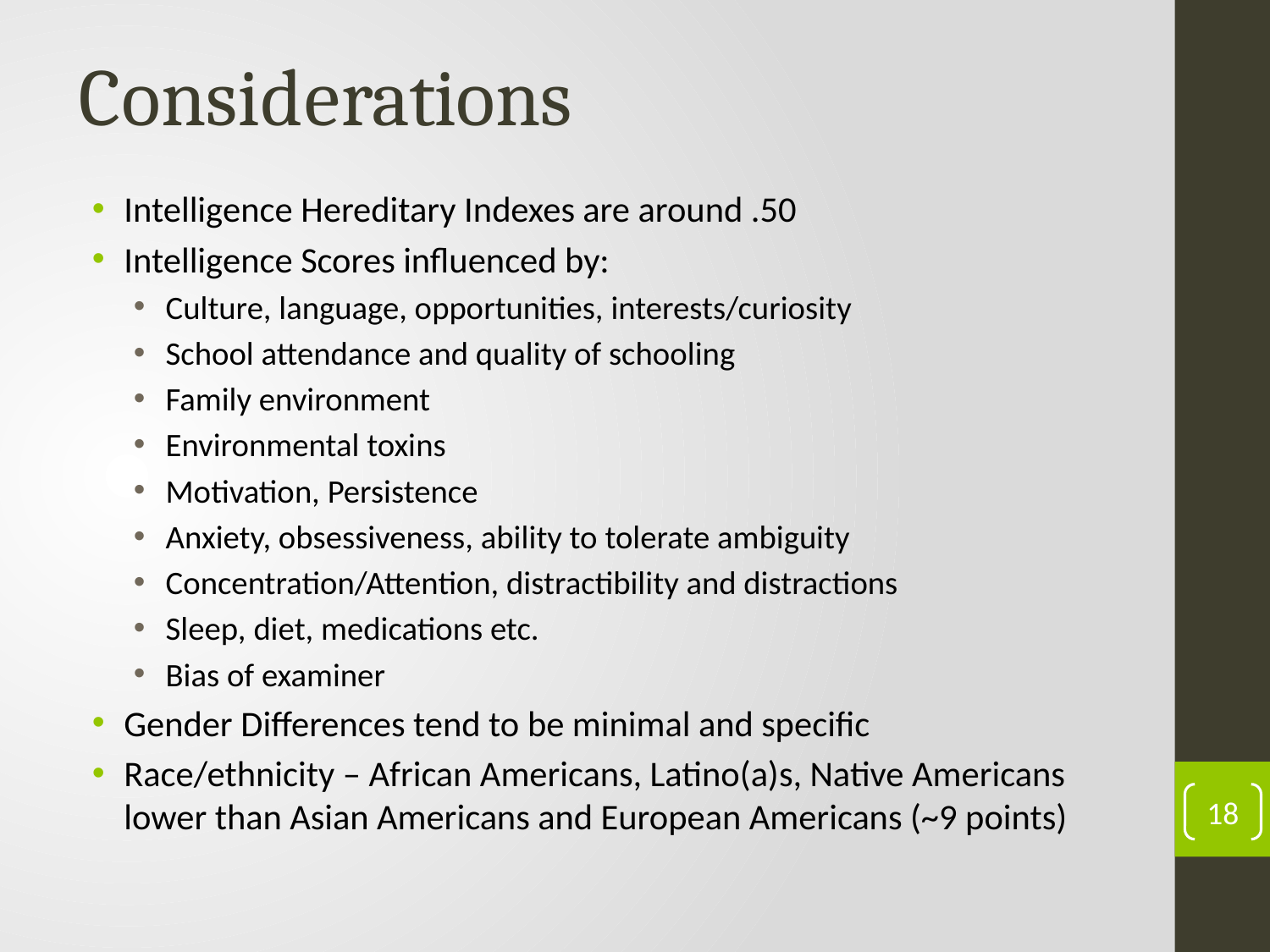

# Considerations
Intelligence Hereditary Indexes are around .50
Intelligence Scores influenced by:
Culture, language, opportunities, interests/curiosity
School attendance and quality of schooling
Family environment
Environmental toxins
Motivation, Persistence
Anxiety, obsessiveness, ability to tolerate ambiguity
Concentration/Attention, distractibility and distractions
Sleep, diet, medications etc.
Bias of examiner
Gender Differences tend to be minimal and specific
Race/ethnicity – African Americans, Latino(a)s, Native Americans lower than Asian Americans and European Americans (~9 points)
18